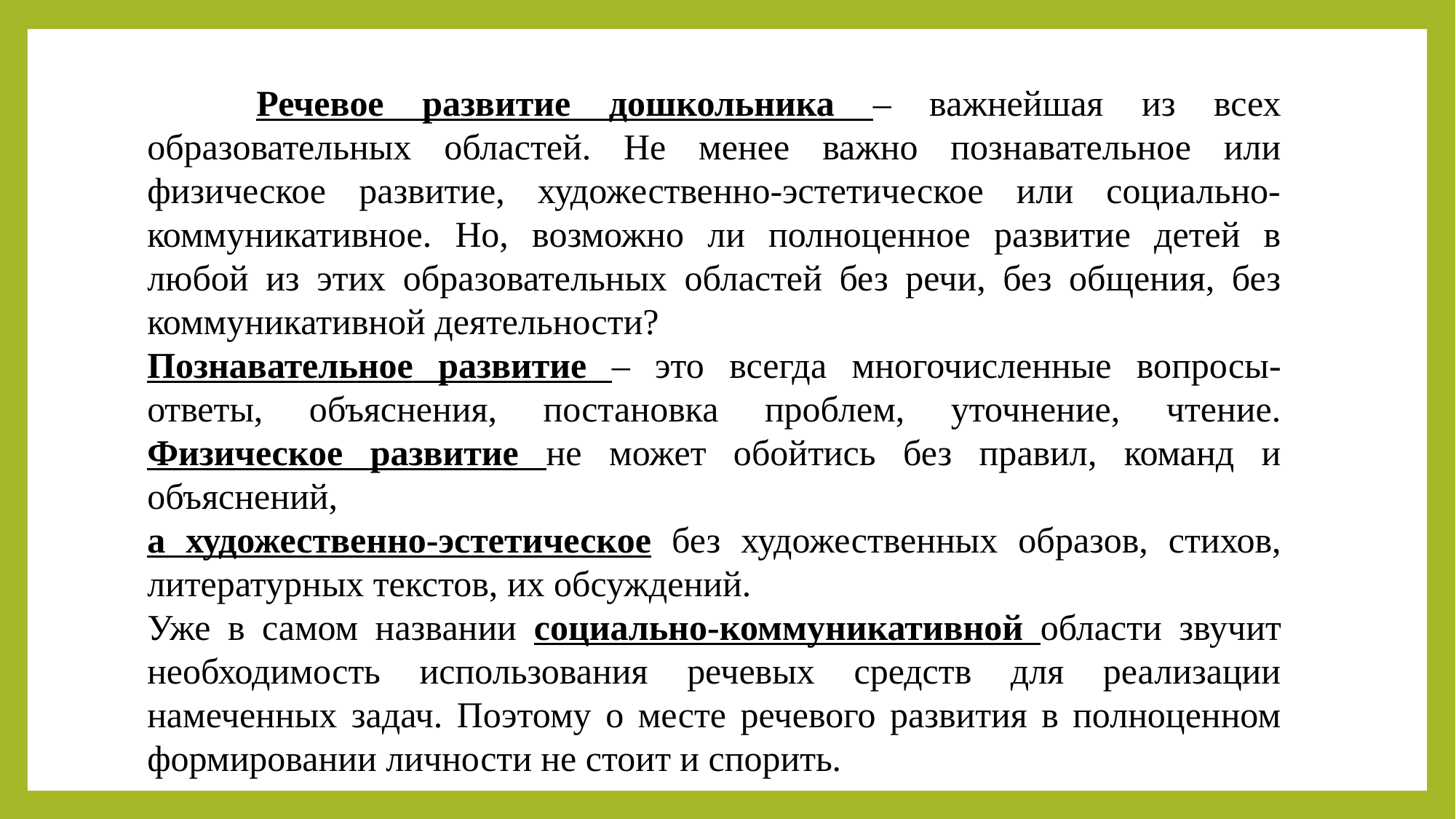

Речевое развитие дошкольника – важнейшая из всех образовательных областей. Не менее важно познавательное или физическое развитие, художественно-эстетическое или социально-коммуникативное. Но, возможно ли полноценное развитие детей в любой из этих образовательных областей без речи, без общения, без коммуникативной деятельности?
Познавательное развитие – это всегда многочисленные вопросы-ответы, объяснения, постановка проблем, уточнение, чтение. Физическое развитие не может обойтись без правил, команд и объяснений,
а художественно-эстетическое без художественных образов, стихов, литературных текстов, их обсуждений.
Уже в самом названии социально-коммуникативной области звучит необходимость использования речевых средств для реализации намеченных задач. Поэтому о месте речевого развития в полноценном формировании личности не стоит и спорить.